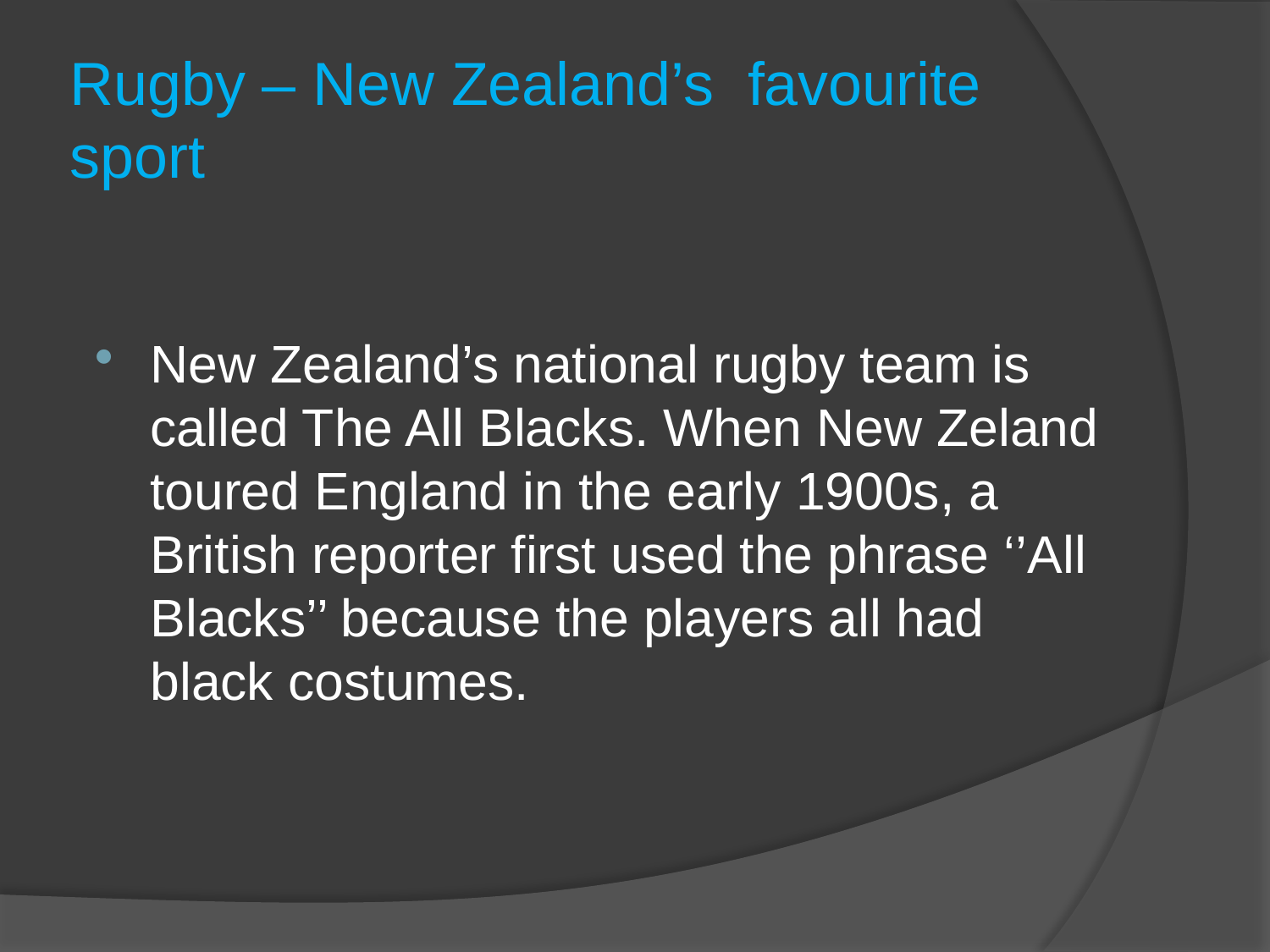

# Rugby – New Zealand’s  favourite sport
New Zealand’s national rugby team is called The All Blacks. When New Zeland toured England in the early 1900s, a British reporter first used the phrase ‘’All Blacks’’ because the players all had black costumes.